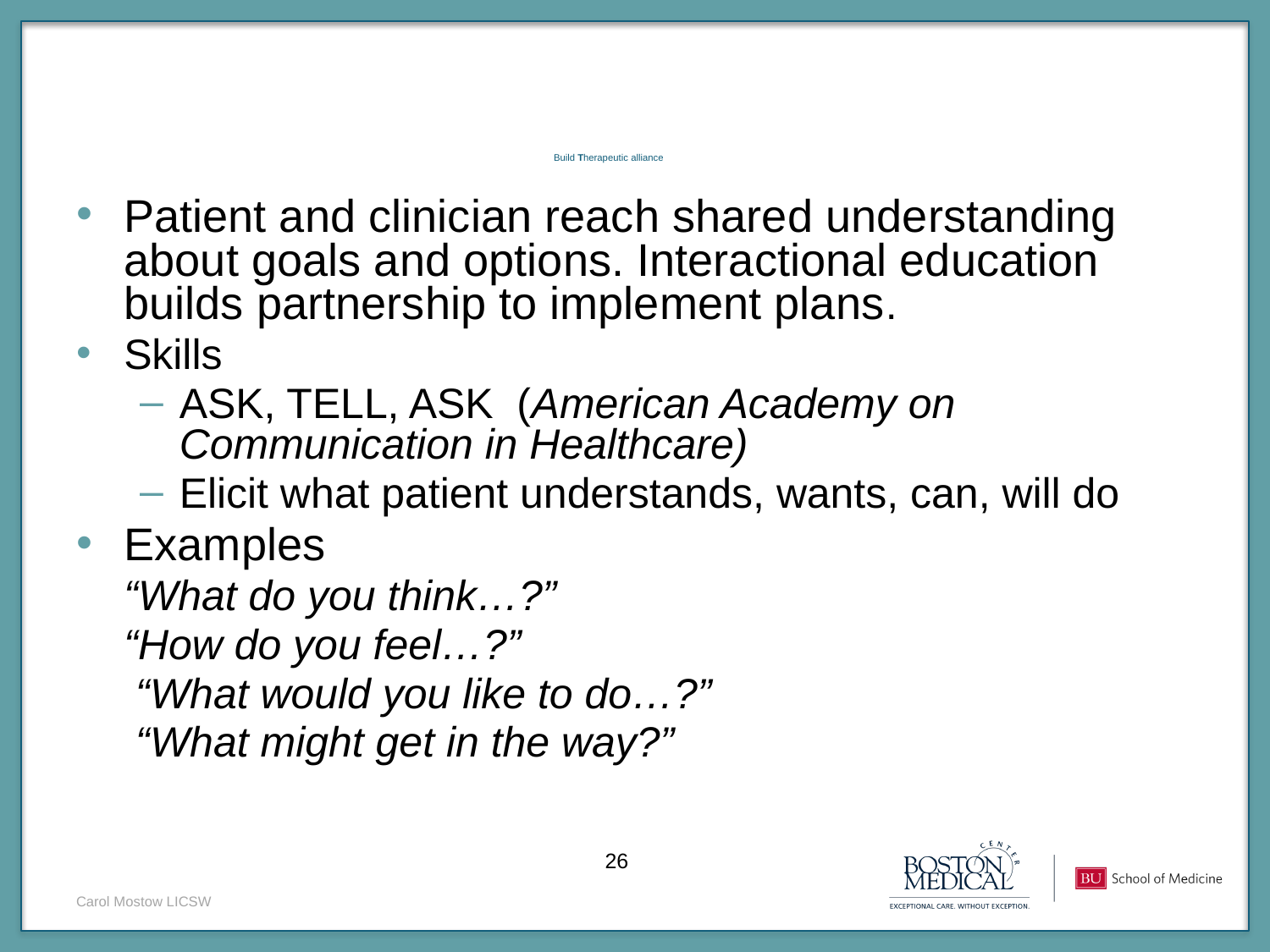

# Build Therapeutic alliance
Patient and clinician reach shared understanding about goals and options. Interactional education builds partnership to implement plans.
Skills
ASK, TELL, ASK  (American Academy on Communication in Healthcare)
Elicit what patient understands, wants, can, will do
Examples
	“What do you think…?”
	“How do you feel…?”
	 “What would you like to do…?”
	 “What might get in the way?”

Carol Mostow LICSW
26